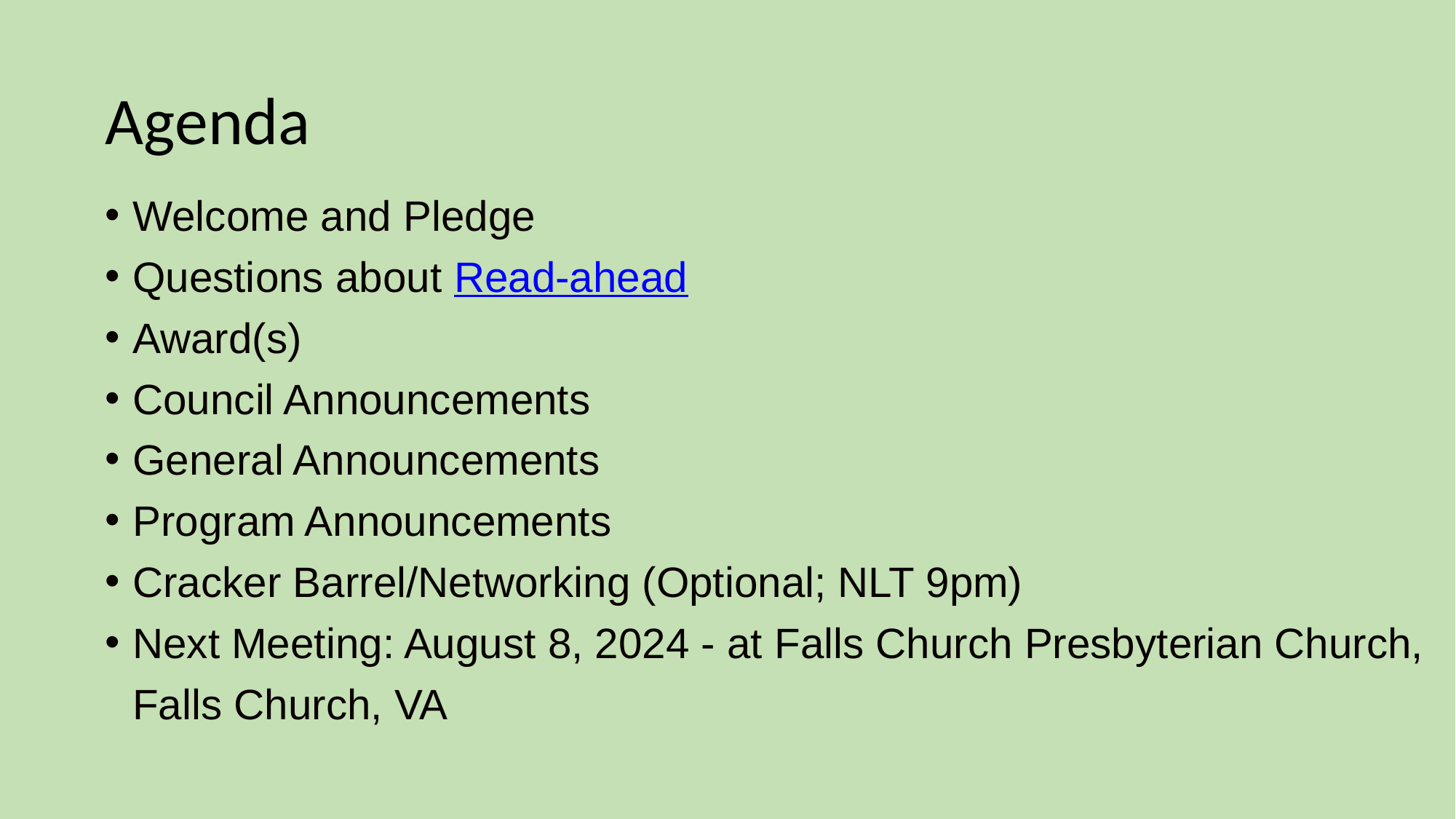

# Agenda
Welcome and Pledge
Questions about Read-ahead
Award(s)
Council Announcements
General Announcements
Program Announcements
Cracker Barrel/Networking (Optional; NLT 9pm)
Next Meeting: August 8, 2024 - at Falls Church Presbyterian Church, Falls Church, VA